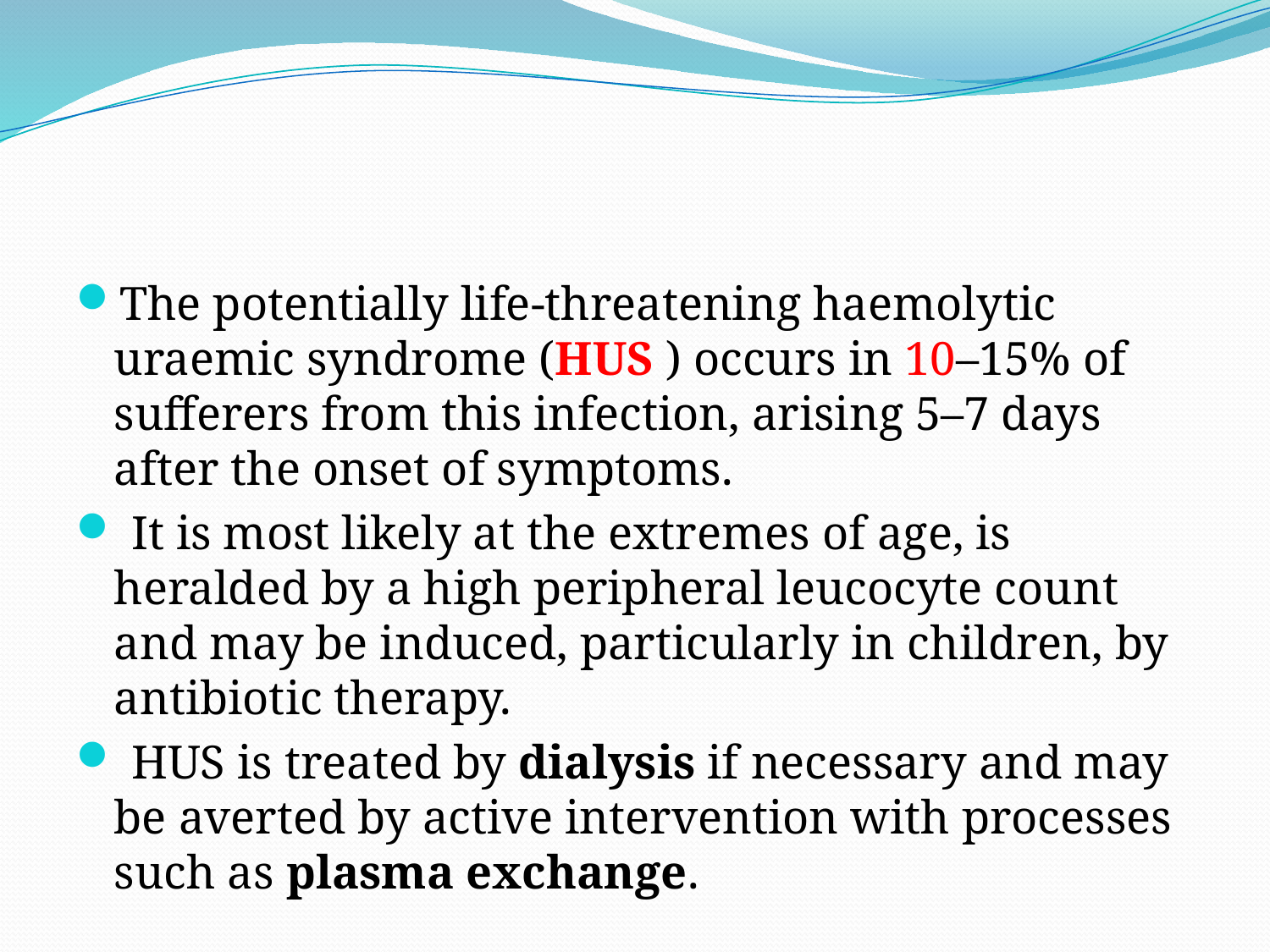

#
The potentially life-threatening haemolytic uraemic syndrome (HUS ) occurs in 10–15% of sufferers from this infection, arising 5–7 days after the onset of symptoms.
 It is most likely at the extremes of age, is heralded by a high peripheral leucocyte count and may be induced, particularly in children, by antibiotic therapy.
 HUS is treated by dialysis if necessary and may be averted by active intervention with processes such as plasma exchange.